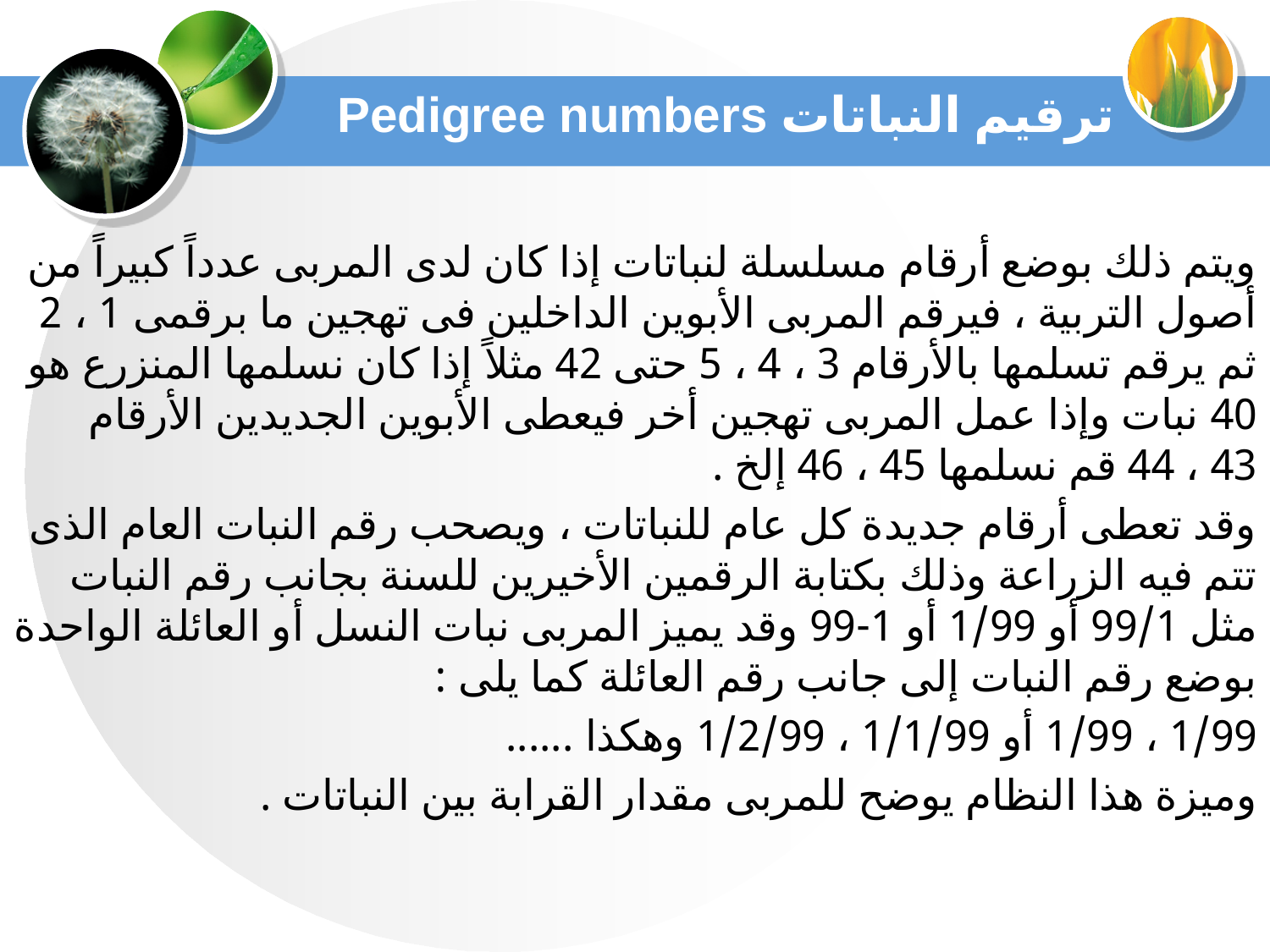

# ترقيم النباتات Pedigree numbers
ويتم ذلك بوضع أرقام مسلسلة لنباتات إذا كان لدى المربى عدداً كبيراً من أصول التربية ، فيرقم المربى الأبوين الداخلين فى تهجين ما برقمى 1 ، 2 ثم يرقم تسلمها بالأرقام 3 ، 4 ، 5 حتى 42 مثلاً إذا كان نسلمها المنزرع هو 40 نبات وإذا عمل المربى تهجين أخر فيعطى الأبوين الجديدين الأرقام 43 ، 44 قم نسلمها 45 ، 46 إلخ .
وقد تعطى أرقام جديدة كل عام للنباتات ، ويصحب رقم النبات العام الذى تتم فيه الزراعة وذلك بكتابة الرقمين الأخيرين للسنة بجانب رقم النبات مثل 99/1 أو 1/99 أو 1-99 وقد يميز المربى نبات النسل أو العائلة الواحدة بوضع رقم النبات إلى جانب رقم العائلة كما يلى :
1/99 ، 1/99 أو 1/1/99 ، 1/2/99 وهكذا ......
وميزة هذا النظام يوضح للمربى مقدار القرابة بين النباتات .